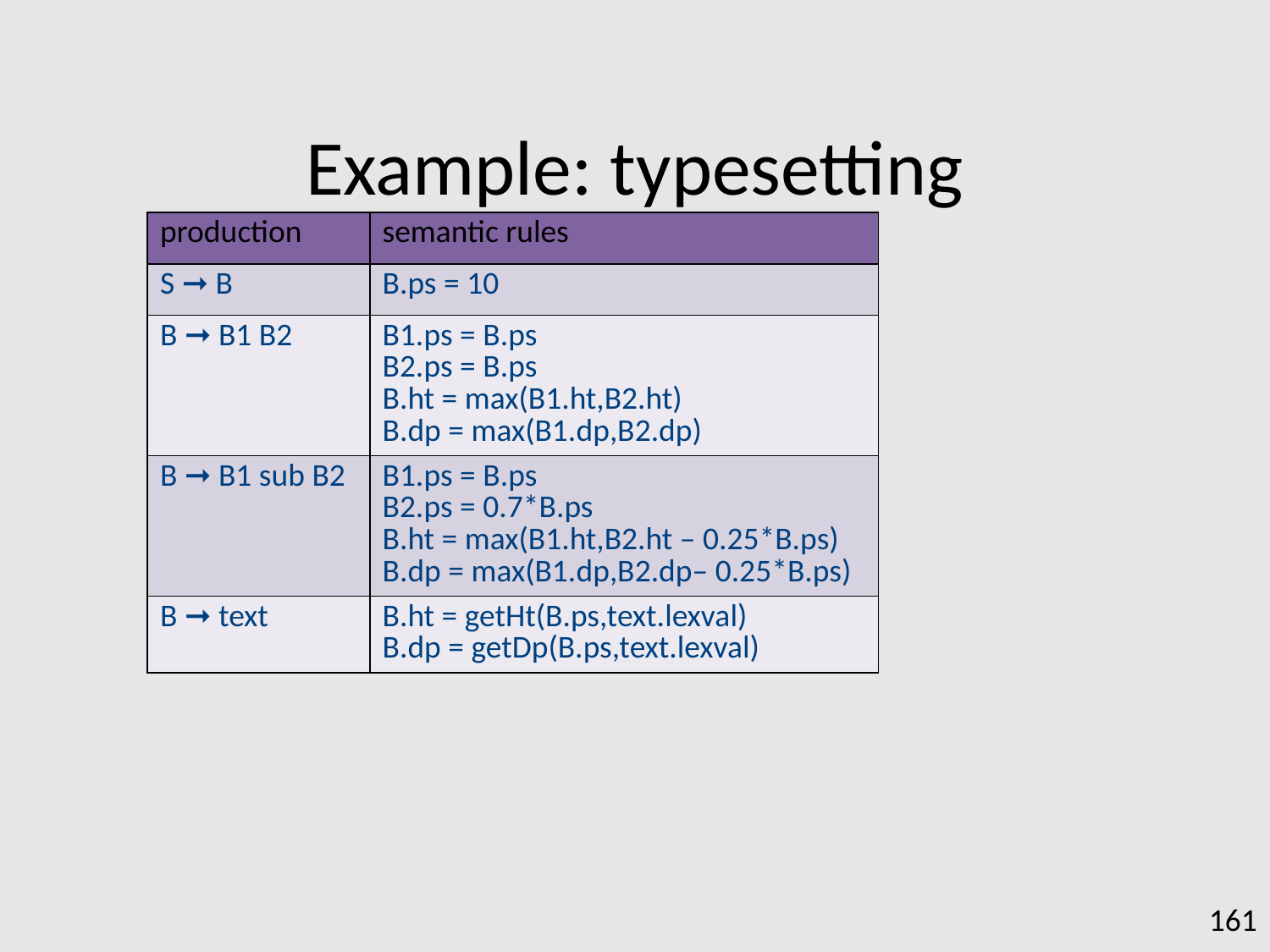

# Example: typesetting
| production | semantic rules |
| --- | --- |
| S ➞ B | B.ps = 10 |
| B ➞ B1 B2 | B1.ps = B.ps B2.ps = B.ps B.ht = max(B1.ht,B2.ht) B.dp = max(B1.dp,B2.dp) |
| B ➞ B1 sub B2 | B1.ps = B.ps B2.ps = 0.7\*B.ps B.ht = max(B1.ht,B2.ht – 0.25\*B.ps) B.dp = max(B1.dp,B2.dp– 0.25\*B.ps) |
| B ➞ text | B.ht = getHt(B.ps,text.lexval) B.dp = getDp(B.ps,text.lexval) |
161